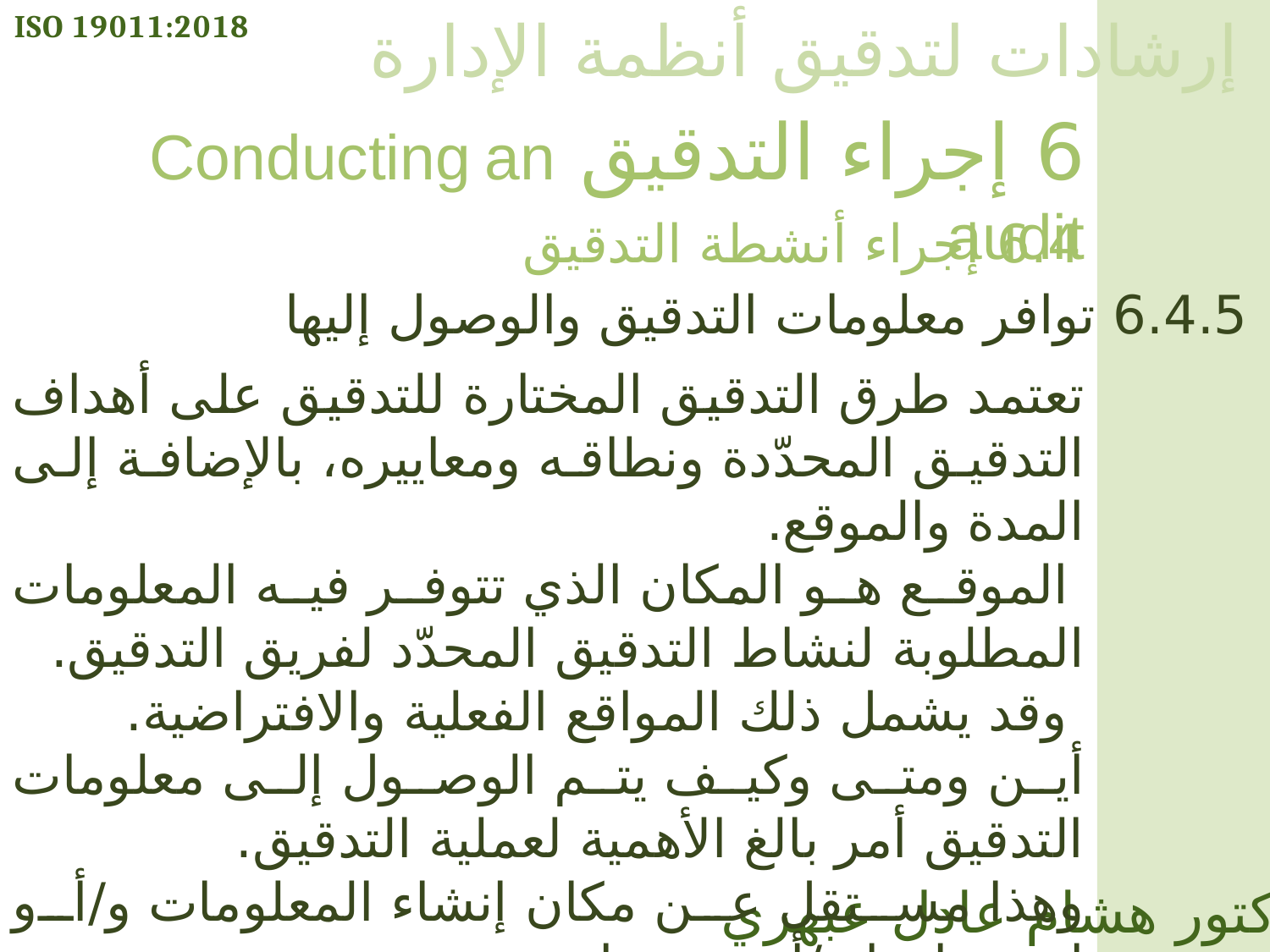

ISO 19011:2018
إرشادات لتدقيق أنظمة الإدارة

6 إجراء التدقيق Conducting an audit
6.4 إجراء أنشطة التدقيق
6.4.5 توافر معلومات التدقيق والوصول إليها
تعتمد طرق التدقيق المختارة للتدقيق على أهداف التدقيق المحدّدة ونطاقه ومعاييره، بالإضافة إلى المدة والموقع.
 الموقع هو المكان الذي تتوفر فيه المعلومات المطلوبة لنشاط التدقيق المحدّد لفريق التدقيق.
 وقد يشمل ذلك المواقع الفعلية والافتراضية.
أين ومتى وكيف يتم الوصول إلى معلومات التدقيق أمر بالغ الأهمية لعملية التدقيق.
وهذا مستقل عن مكان إنشاء المعلومات و/أو استخدامها و/أو تخزينها.
الدكتور هشام عادل عبهري